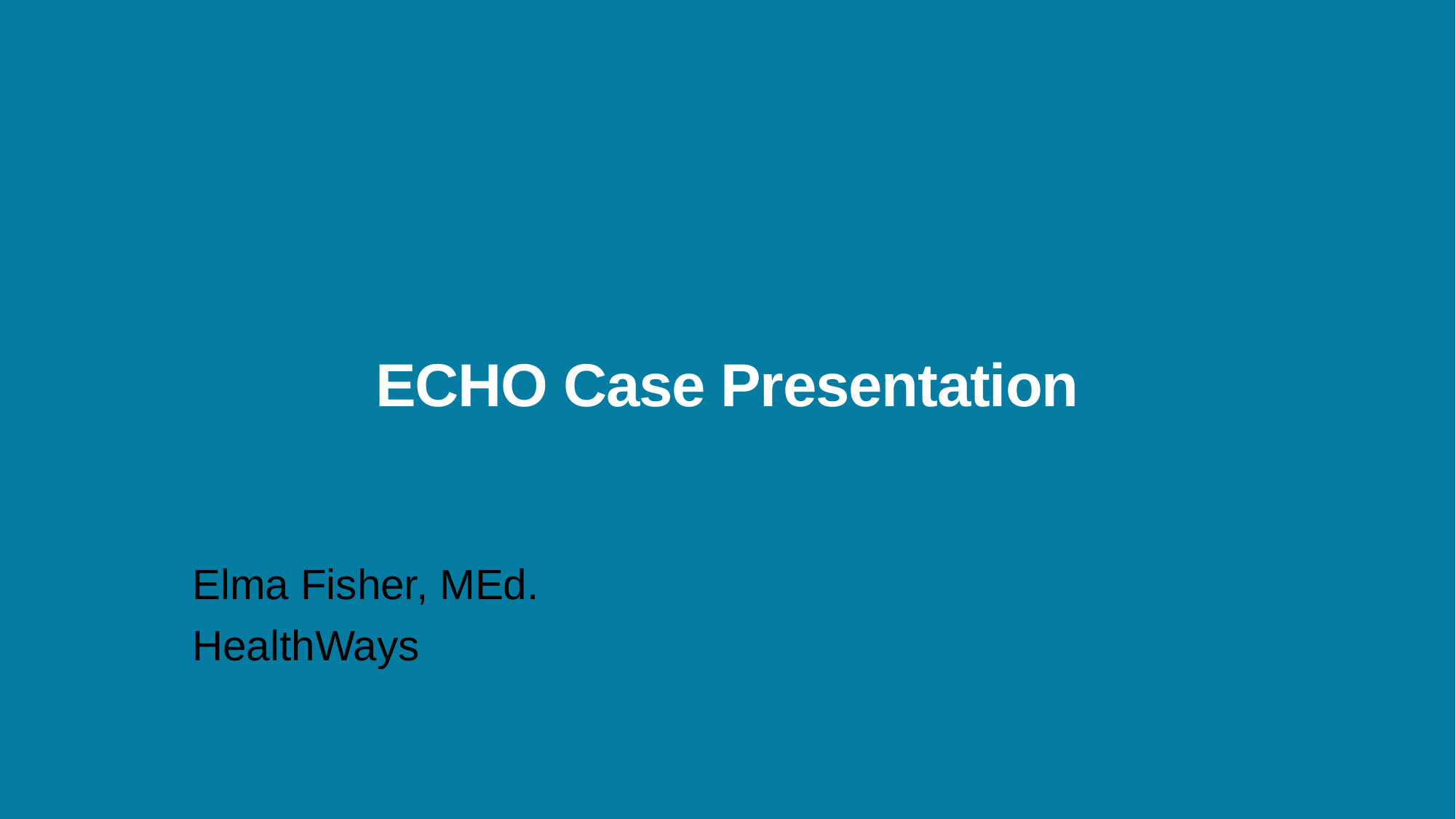

ECHO Case Presentation

Elma Fisher, MEd.​
HealthWays